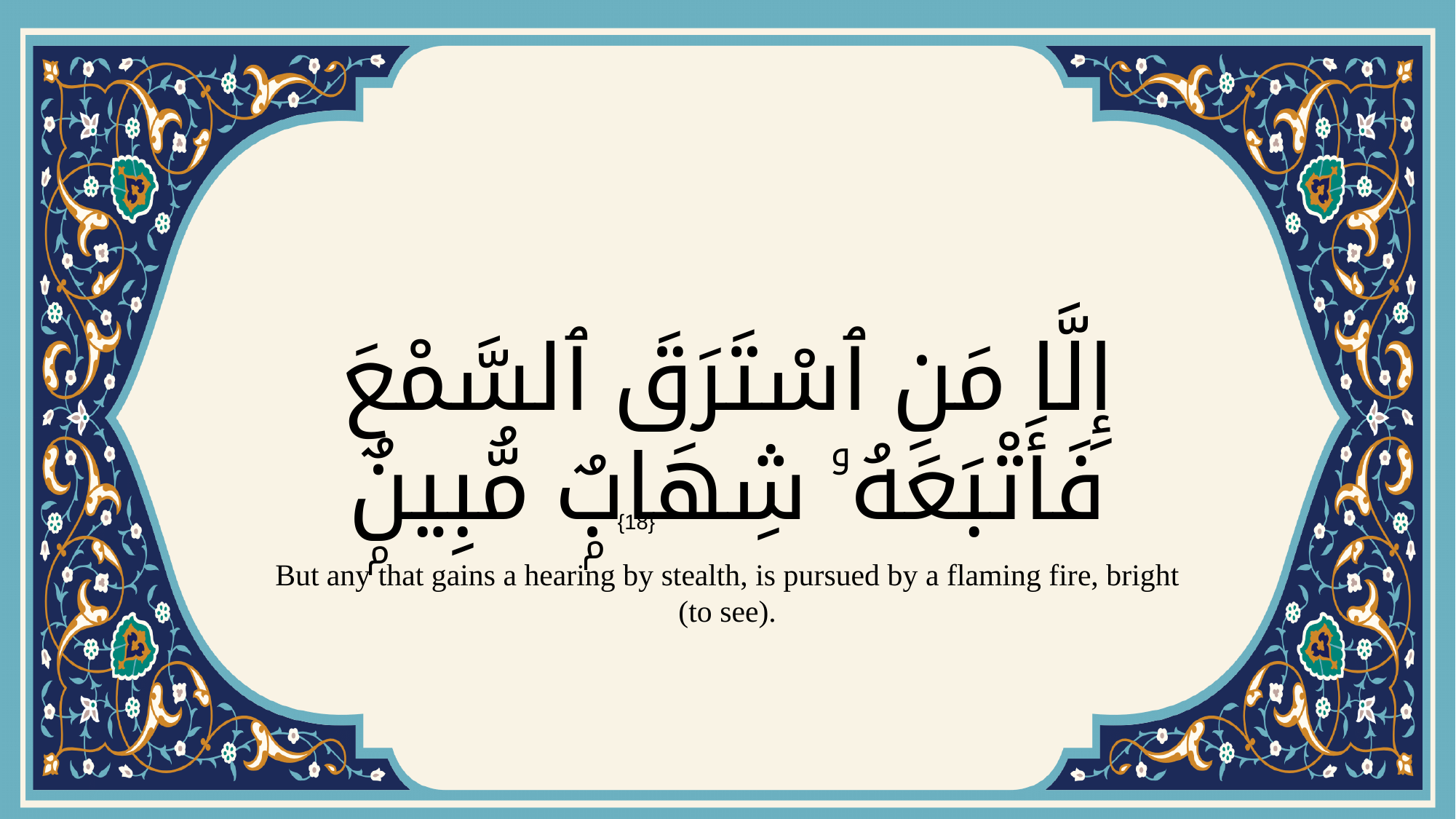

# إِلَّا مَنِ ٱسْتَرَقَ ٱلسَّمْعَ فَأَتْبَعَهُۥ شِهَابٌۭ مُّبِينٌۭ
{18}
But any that gains a hearing by stealth, is pursued by a flaming fire, bright (to see).